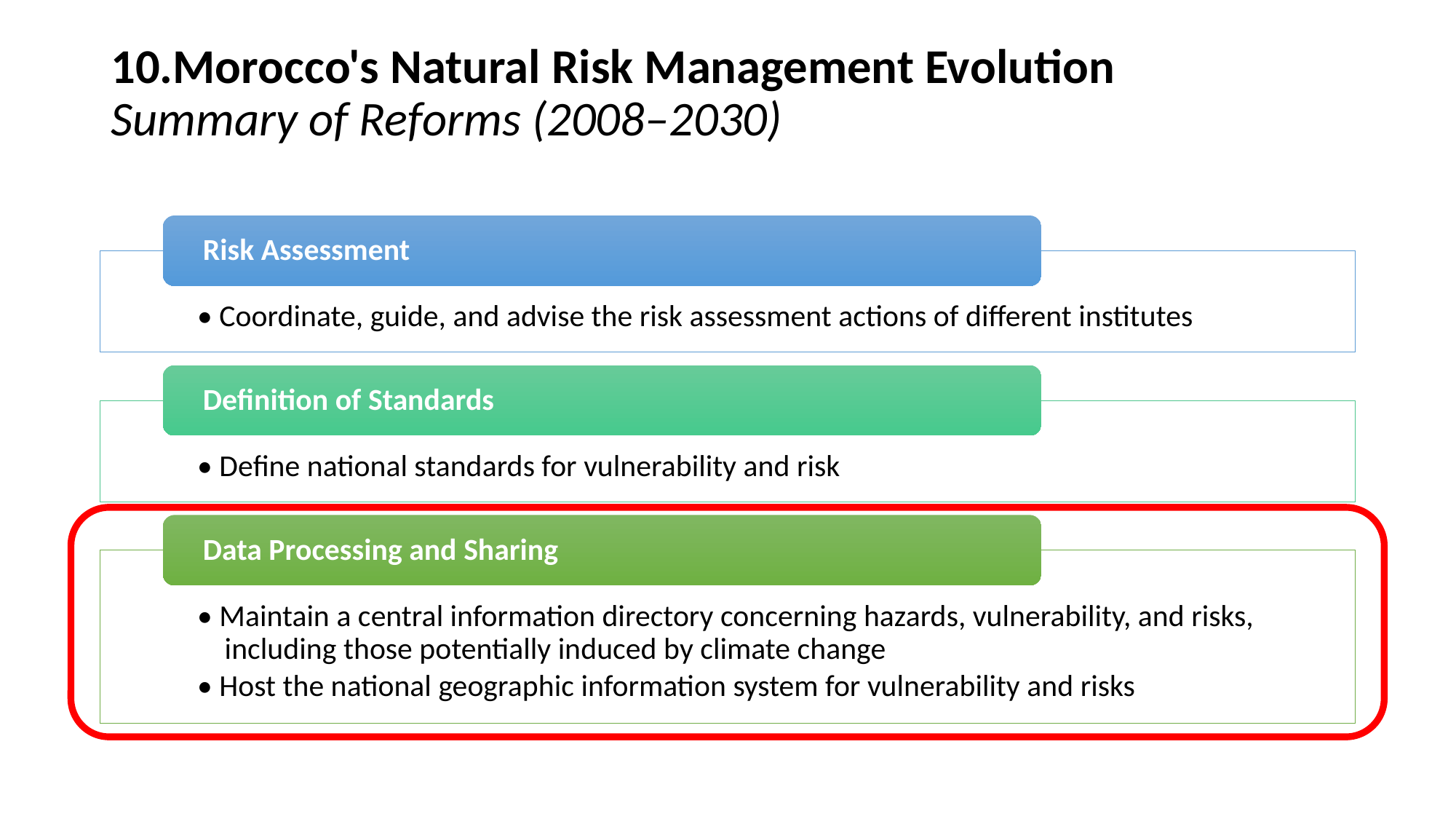

# 10.Morocco's Natural Risk Management Evolution Summary of Reforms (2008–2030)
• Coordinate, guide, and advise the risk assessment actions of different institutes
Risk Assessment
• Define national standards for vulnerability and risk
Definition of Standards
• Maintain a central information directory concerning hazards, vulnerability, and risks, including those potentially induced by climate change
• Host the national geographic information system for vulnerability and risks
Data Processing and Sharing